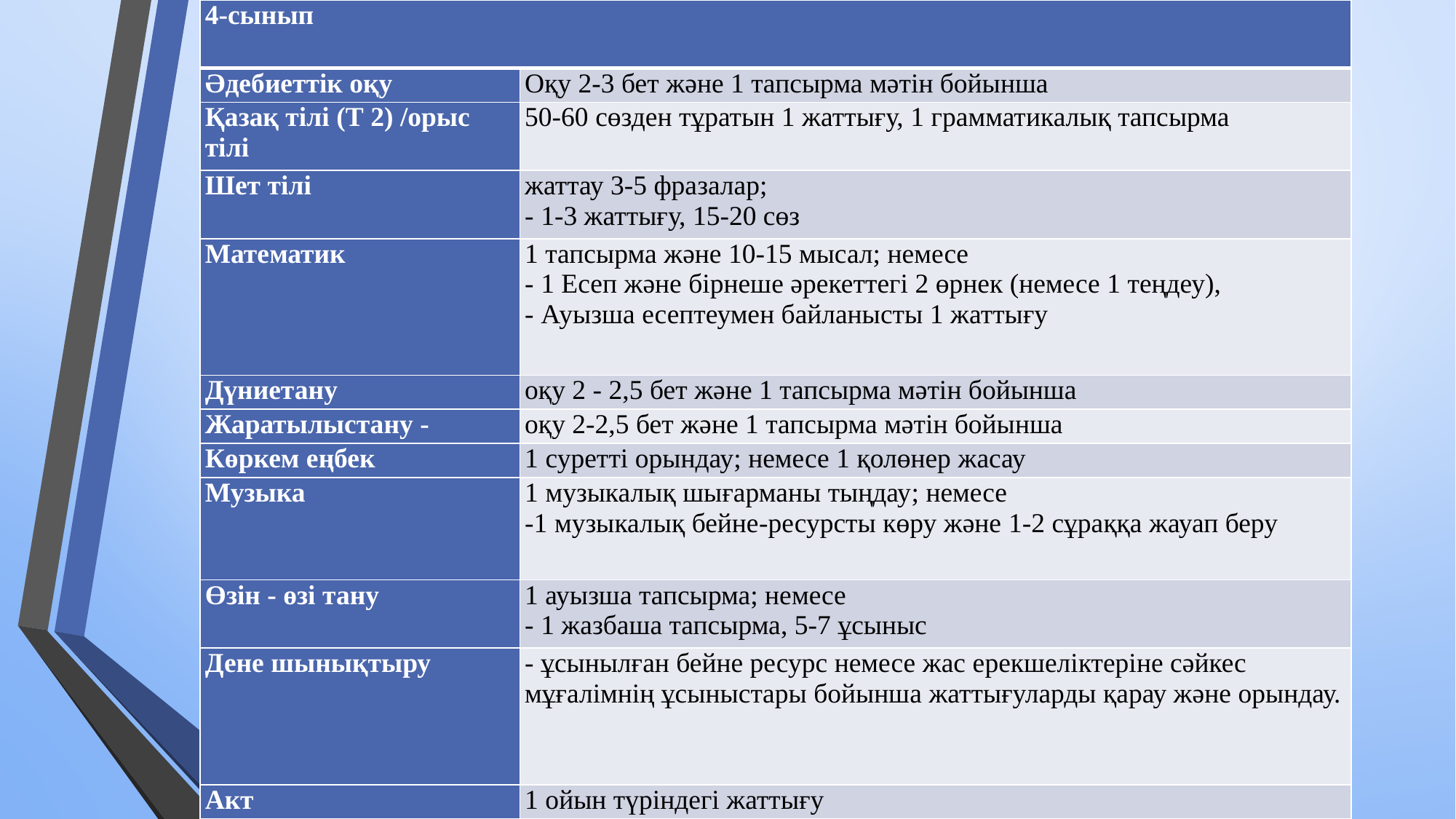

| 4-сынып |  |
| --- | --- |
| Әдебиеттік оқу | Оқу 2-3 бет және 1 тапсырма мәтін бойынша |
| Қазақ тілі (Т 2) /орыс тілі | 50-60 сөзден тұратын 1 жаттығу, 1 грамматикалық тапсырма |
| Шет тілі | жаттау 3-5 фразалар; - 1-3 жаттығу, 15-20 сөз |
| Математик | 1 тапсырма және 10-15 мысал; немесе - 1 Есеп және бірнеше әрекеттегі 2 өрнек (немесе 1 теңдеу), - Ауызша есептеумен байланысты 1 жаттығу |
| Дүниетану | оқу 2 - 2,5 бет және 1 тапсырма мәтін бойынша |
| Жаратылыстану - | оқу 2-2,5 бет және 1 тапсырма мәтін бойынша |
| Көркем еңбек | 1 суретті орындау; немесе 1 қолөнер жасау |
| Музыка | 1 музыкалық шығарманы тыңдау; немесе -1 музыкалық бейне-ресурсты көру және 1-2 сұраққа жауап беру |
| Өзін - өзі тану | 1 ауызша тапсырма; немесе - 1 жазбаша тапсырма, 5-7 ұсыныс |
| Дене шынықтыру | - ұсынылған бейне ресурс немесе жас ерекшеліктеріне сәйкес мұғалімнің ұсыныстары бойынша жаттығуларды қарау және орындау. |
| Акт | 1 ойын түріндегі жаттығу |